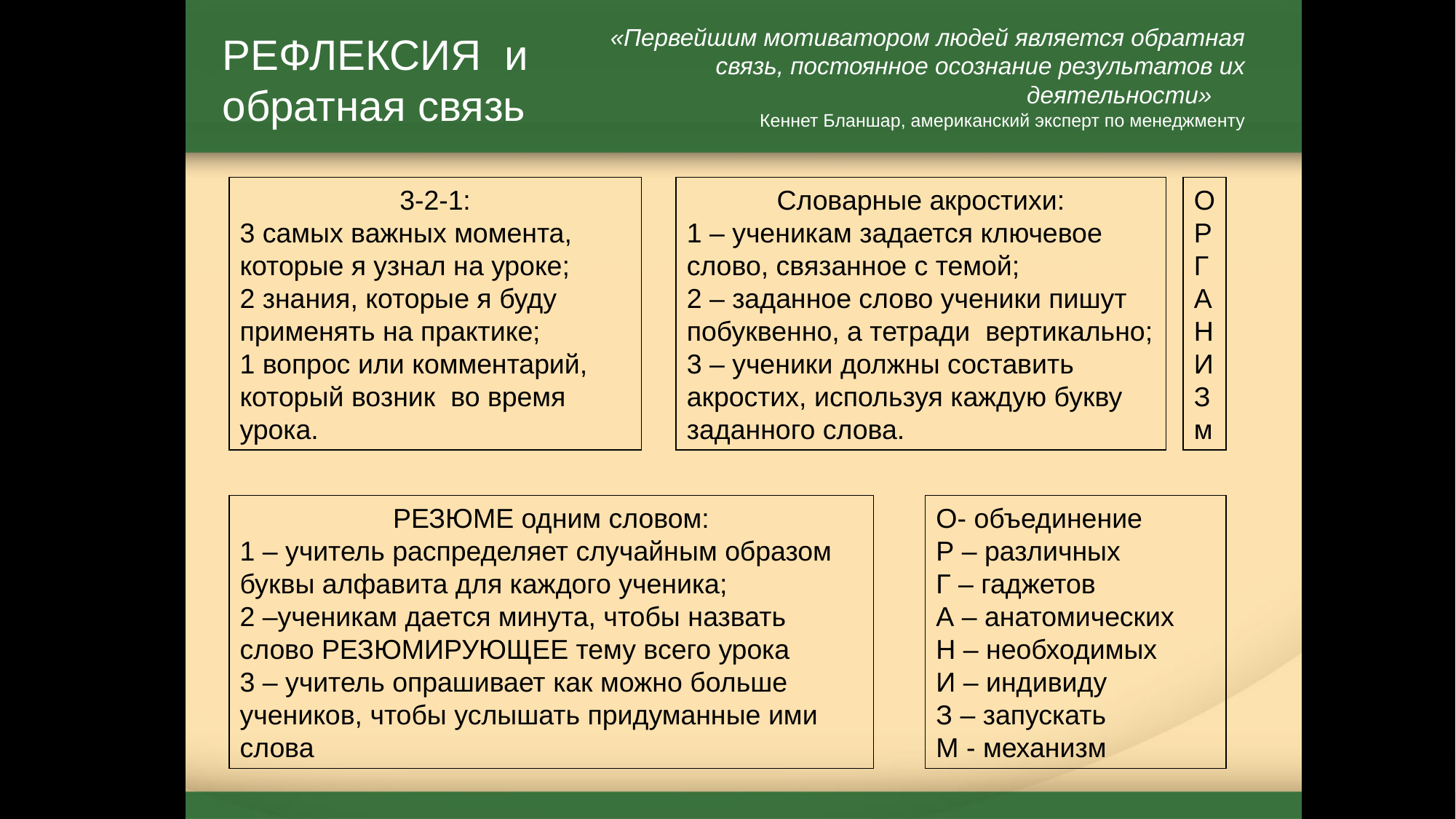

«Первейшим мотиватором людей является обратная связь, постоянное осознание результатов их деятельности»
Кеннет Бланшар, американский эксперт по менеджменту
РЕФЛЕКСИЯ  и обратная связь
3-2-1:
3 самых важных момента, которые я узнал на уроке;
2 знания, которые я буду применять на практике;
1 вопрос или комментарий, который возник  во время урока.
Словарные акростихи:
1 – ученикам задается ключевое слово, связанное с темой;
2 – заданное слово ученики пишут побуквенно, а тетради  вертикально;
3 – ученики должны составить акростих, используя каждую букву заданного слова.
О
Р
Г
А
Н
И
З
м
РЕЗЮМЕ одним словом:
1 – учитель распределяет случайным образом буквы алфавита для каждого ученика;
2 –ученикам дается минута, чтобы назвать слово РЕЗЮМИРУЮЩЕЕ тему всего урока
3 – учитель опрашивает как можно больше учеников, чтобы услышать придуманные ими слова
О- объединение
Р – различных
Г – гаджетов
А – анатомических
Н – необходимых
И – индивиду
З – запускать
М - механизм